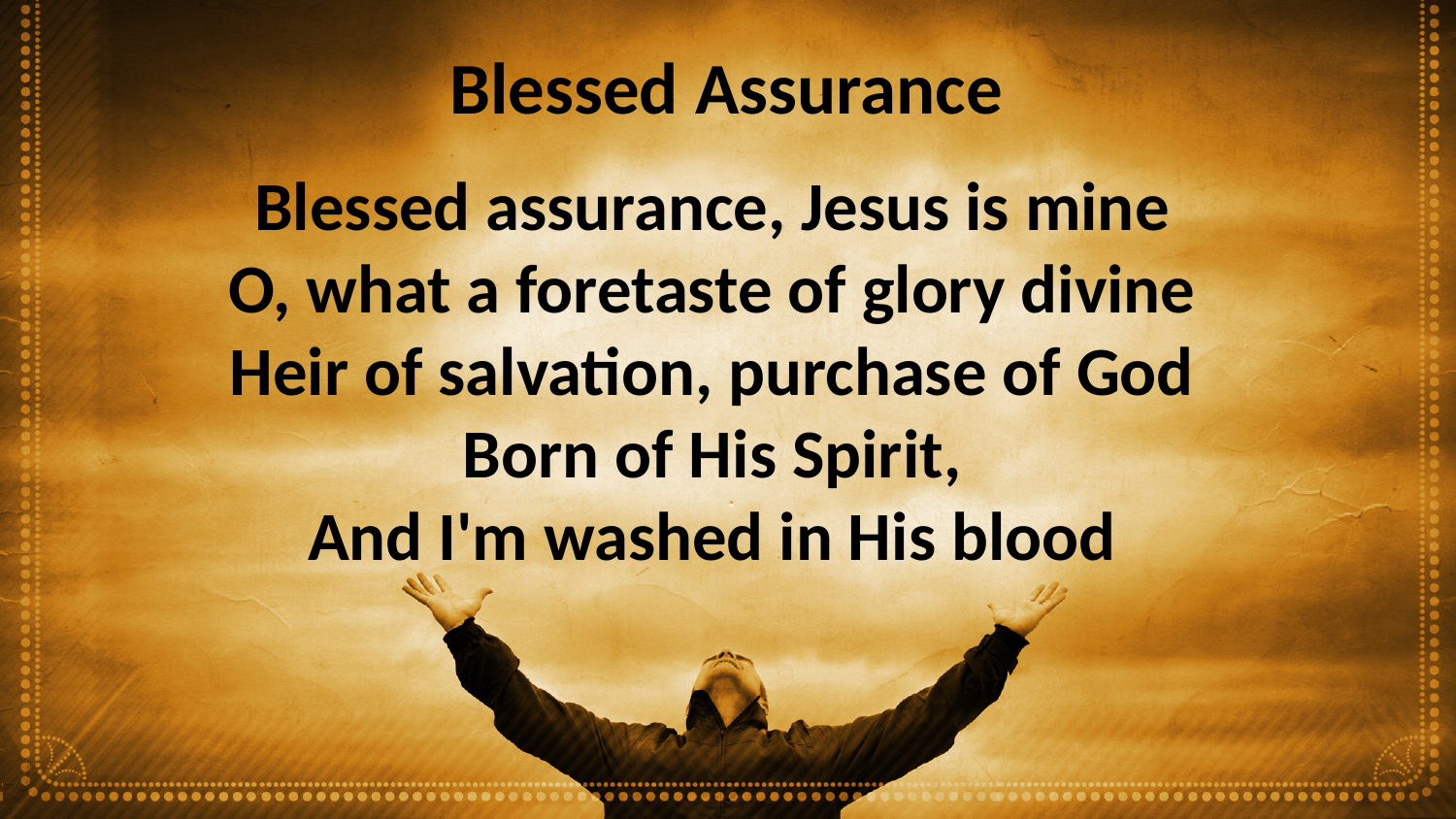

Blessed Assurance
Blessed assurance, Jesus is mine
O, what a foretaste of glory divine
Heir of salvation, purchase of God
Born of His Spirit,
And I'm washed in His blood